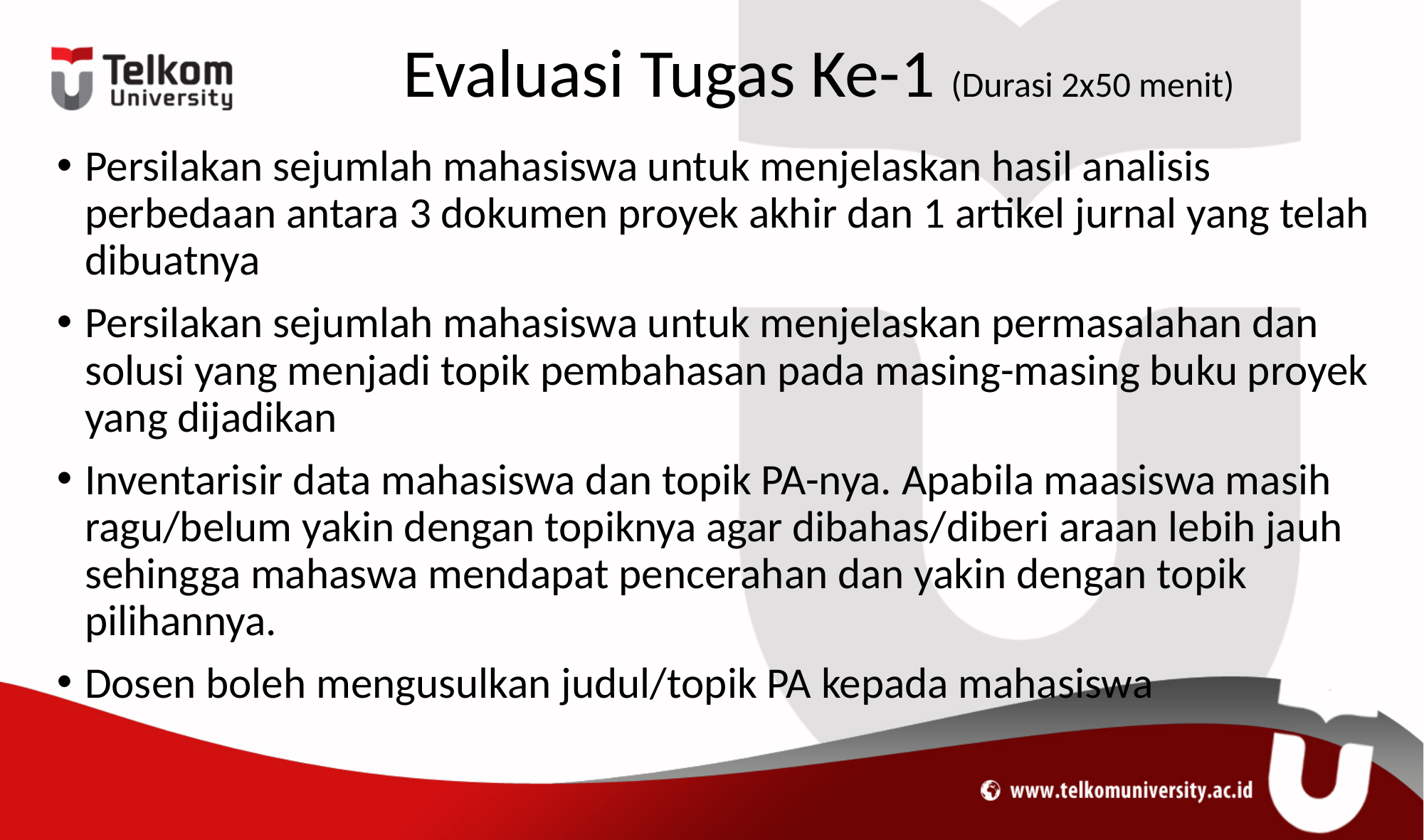

# Evaluasi Tugas Ke-1 (Durasi 2x50 menit)
Persilakan sejumlah mahasiswa untuk menjelaskan hasil analisis perbedaan antara 3 dokumen proyek akhir dan 1 artikel jurnal yang telah dibuatnya
Persilakan sejumlah mahasiswa untuk menjelaskan permasalahan dan solusi yang menjadi topik pembahasan pada masing-masing buku proyek yang dijadikan
Inventarisir data mahasiswa dan topik PA-nya. Apabila maasiswa masih ragu/belum yakin dengan topiknya agar dibahas/diberi araan lebih jauh sehingga mahaswa mendapat pencerahan dan yakin dengan topik pilihannya.
Dosen boleh mengusulkan judul/topik PA kepada mahasiswa